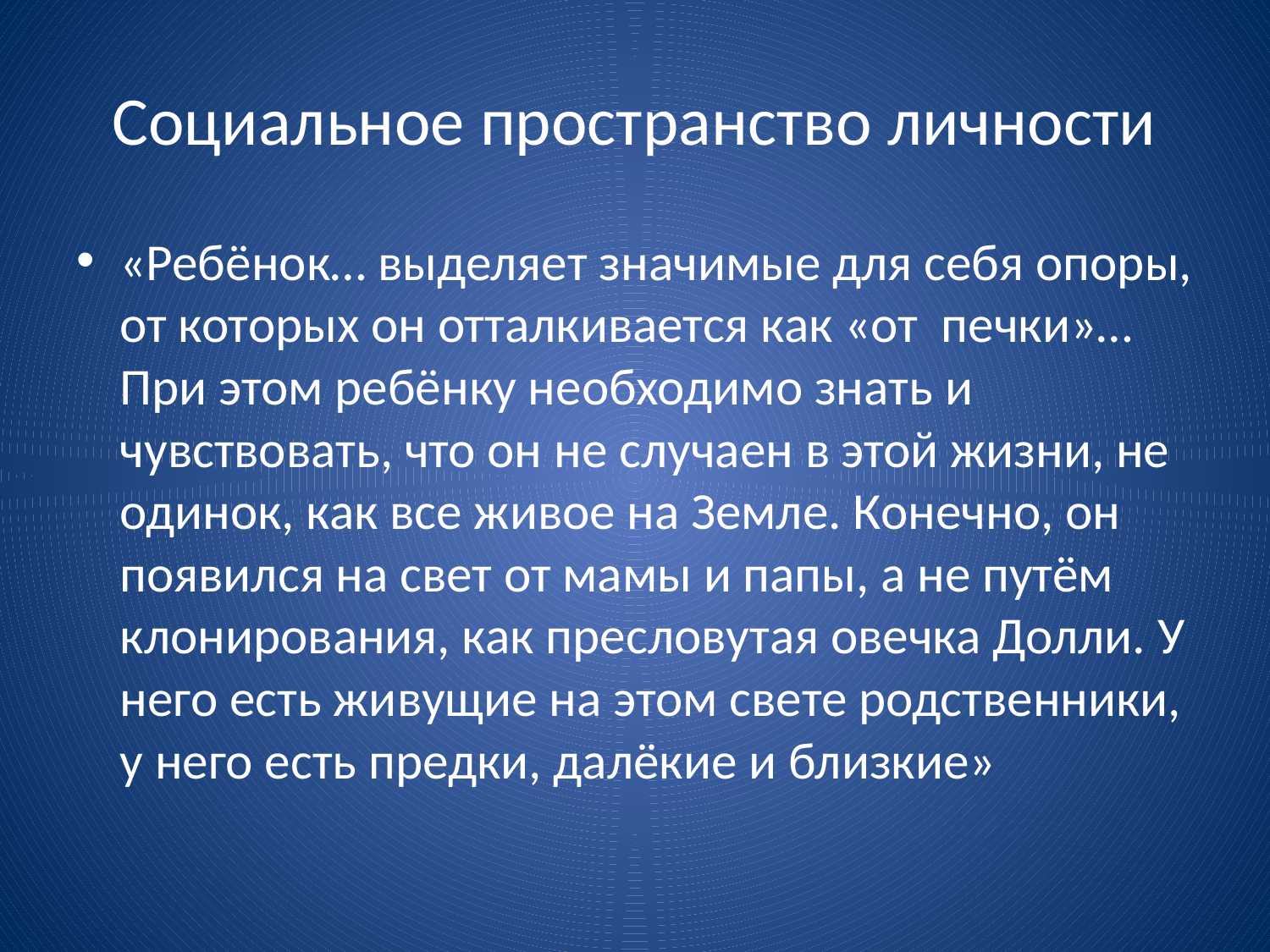

# Социальное пространство личности
«Ребёнок… выделяет значимые для себя опоры, от которых он отталкивается как «от  печки»… При этом ребёнку необходимо знать и чувствовать, что он не случаен в этой жизни, не одинок, как все живое на Земле. Конечно, он появился на свет от мамы и папы, а не путём клонирования, как пресловутая овечка Долли. У него есть живущие на этом свете родственники, у него есть предки, далёкие и близкие»